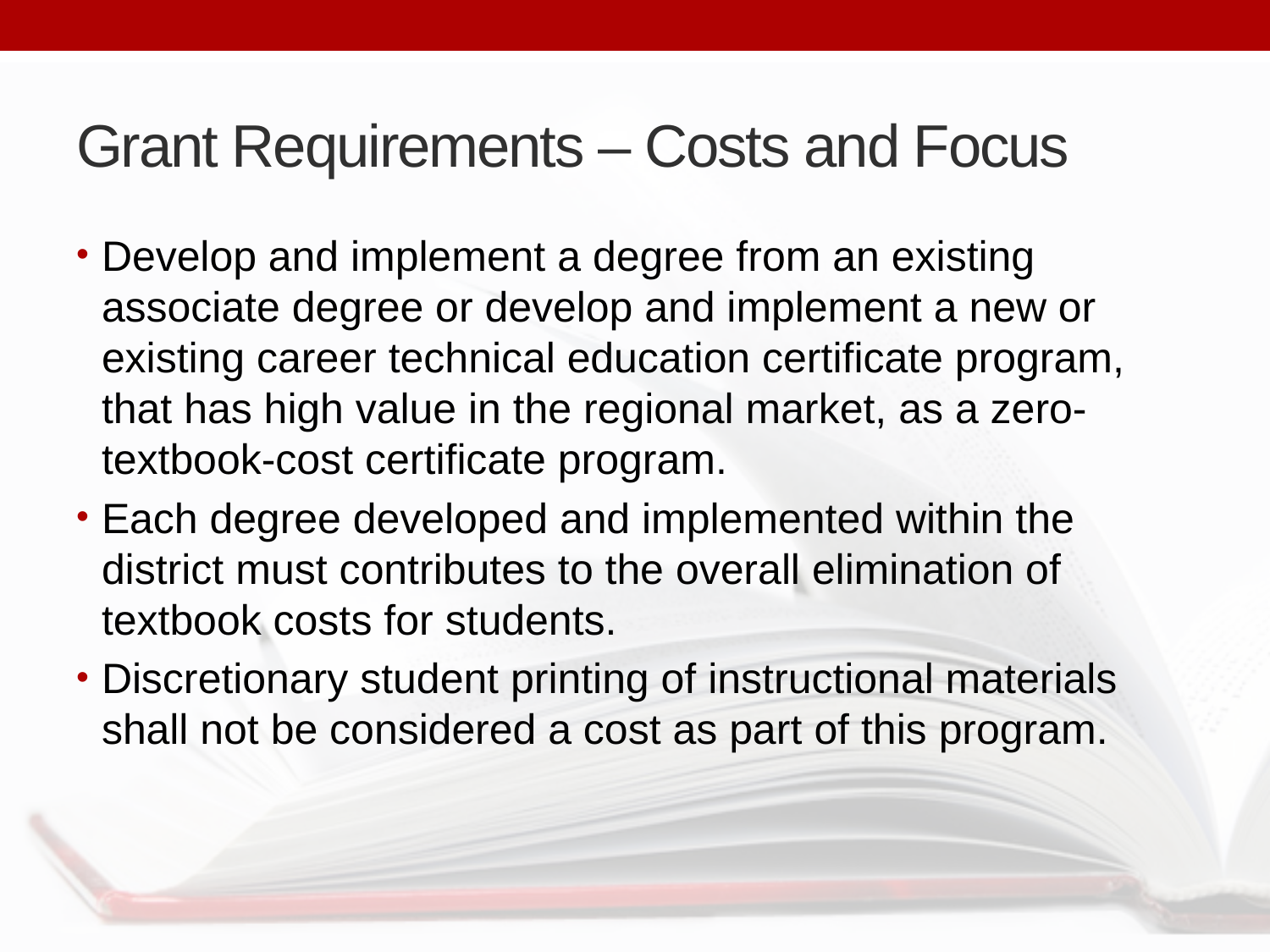

# Grant Requirements – Costs and Focus
Develop and implement a degree from an existing associate degree or develop and implement a new or existing career technical education certificate program, that has high value in the regional market, as a zero-textbook-cost certificate program.
Each degree developed and implemented within the district must contributes to the overall elimination of textbook costs for students.
Discretionary student printing of instructional materials shall not be considered a cost as part of this program.